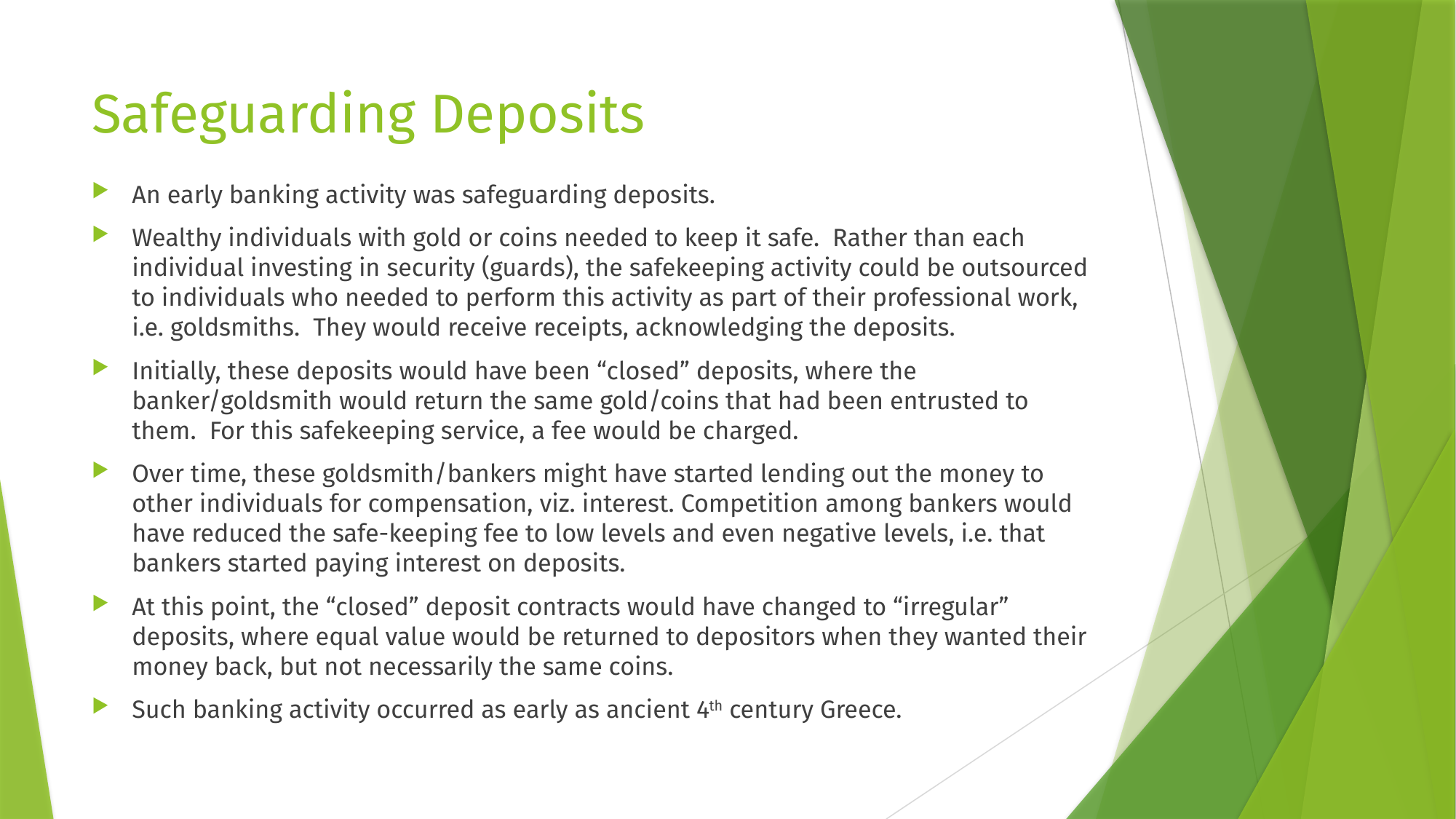

# Safeguarding Deposits
An early banking activity was safeguarding deposits.
Wealthy individuals with gold or coins needed to keep it safe.  Rather than each individual investing in security (guards), the safekeeping activity could be outsourced to individuals who needed to perform this activity as part of their professional work, i.e. goldsmiths.  They would receive receipts, acknowledging the deposits.
Initially, these deposits would have been “closed” deposits, where the banker/goldsmith would return the same gold/coins that had been entrusted to them.  For this safekeeping service, a fee would be charged.
Over time, these goldsmith/bankers might have started lending out the money to other individuals for compensation, viz. interest. Competition among bankers would have reduced the safe-keeping fee to low levels and even negative levels, i.e. that bankers started paying interest on deposits.
At this point, the “closed” deposit contracts would have changed to “irregular” deposits, where equal value would be returned to depositors when they wanted their money back, but not necessarily the same coins.
Such banking activity occurred as early as ancient 4th century Greece.